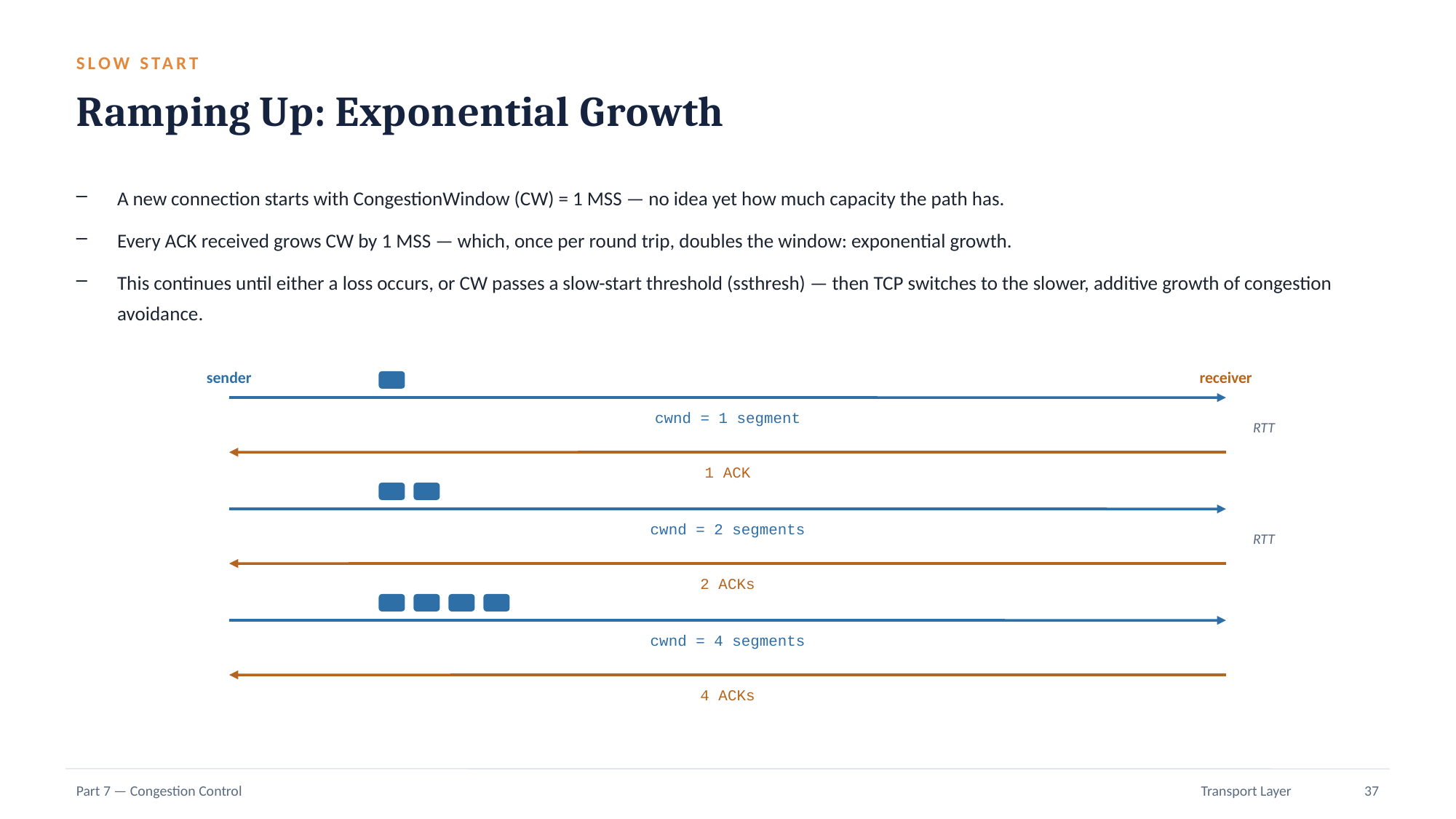

SLOW START
Ramping Up: Exponential Growth
A new connection starts with CongestionWindow (CW) = 1 MSS — no idea yet how much capacity the path has.
Every ACK received grows CW by 1 MSS — which, once per round trip, doubles the window: exponential growth.
This continues until either a loss occurs, or CW passes a slow-start threshold (ssthresh) — then TCP switches to the slower, additive growth of congestion avoidance.
sender
receiver

cwnd = 1 segment
RTT

1 ACK

cwnd = 2 segments
RTT

2 ACKs

cwnd = 4 segments

4 ACKs

Part 7 — Congestion Control
Transport Layer
37